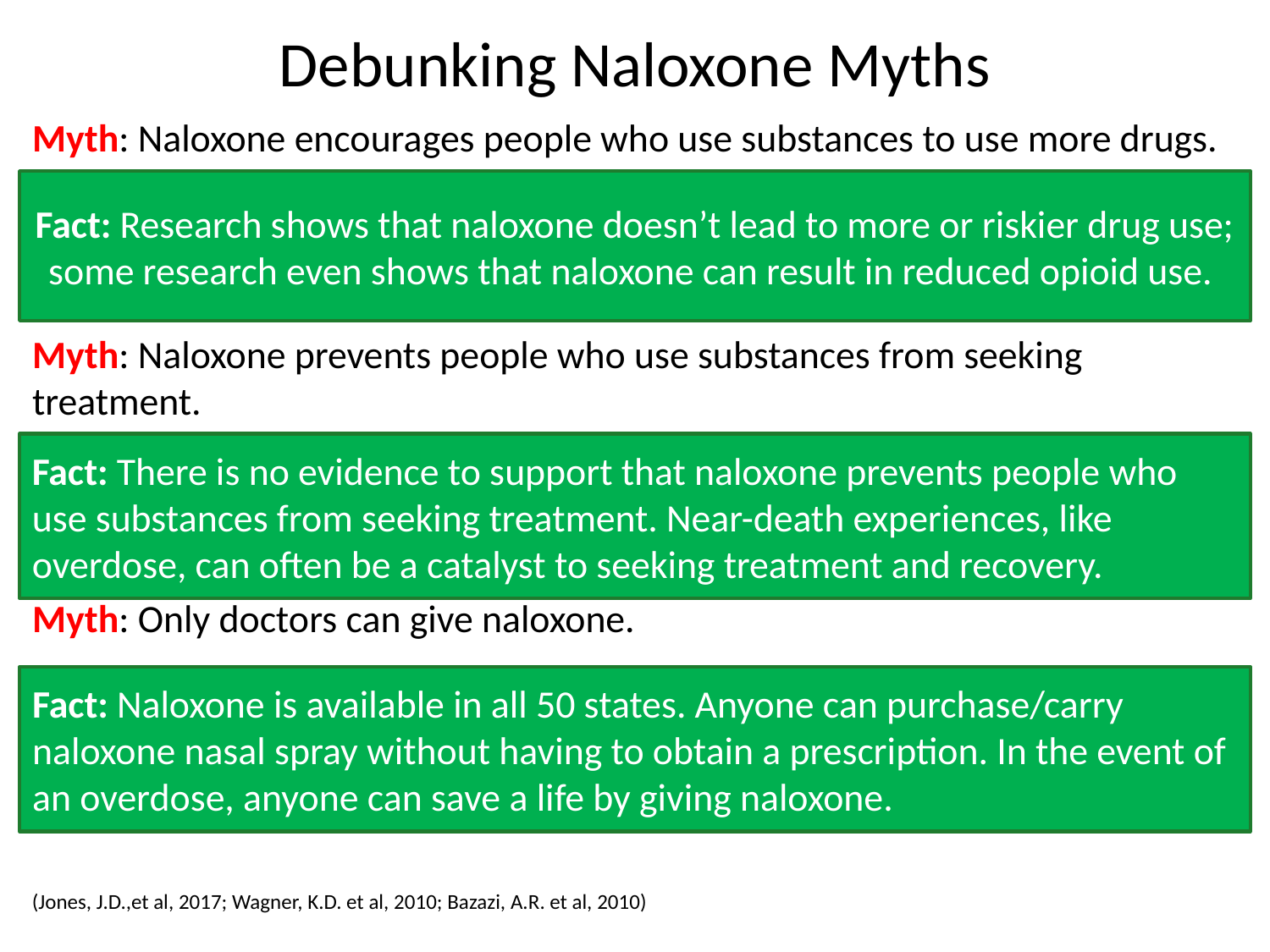

# Debunking Naloxone Myths
Myth: Naloxone encourages people who use substances to use more drugs.

Myth: Naloxone prevents people who use substances from seeking treatment.

Myth: Only doctors can give naloxone.

Fact: Research shows that naloxone doesn’t lead to more or riskier drug use; some research even shows that naloxone can result in reduced opioid use.
Fact: There is no evidence to support that naloxone prevents people who use substances from seeking treatment. Near-death experiences, like overdose, can often be a catalyst to seeking treatment and recovery.
Fact: Naloxone is available in all 50 states. Anyone can purchase/carry naloxone nasal spray without having to obtain a prescription. In the event of an overdose, anyone can save a life by giving naloxone.
(Jones, J.D.,et al, 2017; Wagner, K.D. et al, 2010; Bazazi, A.R. et al, 2010)